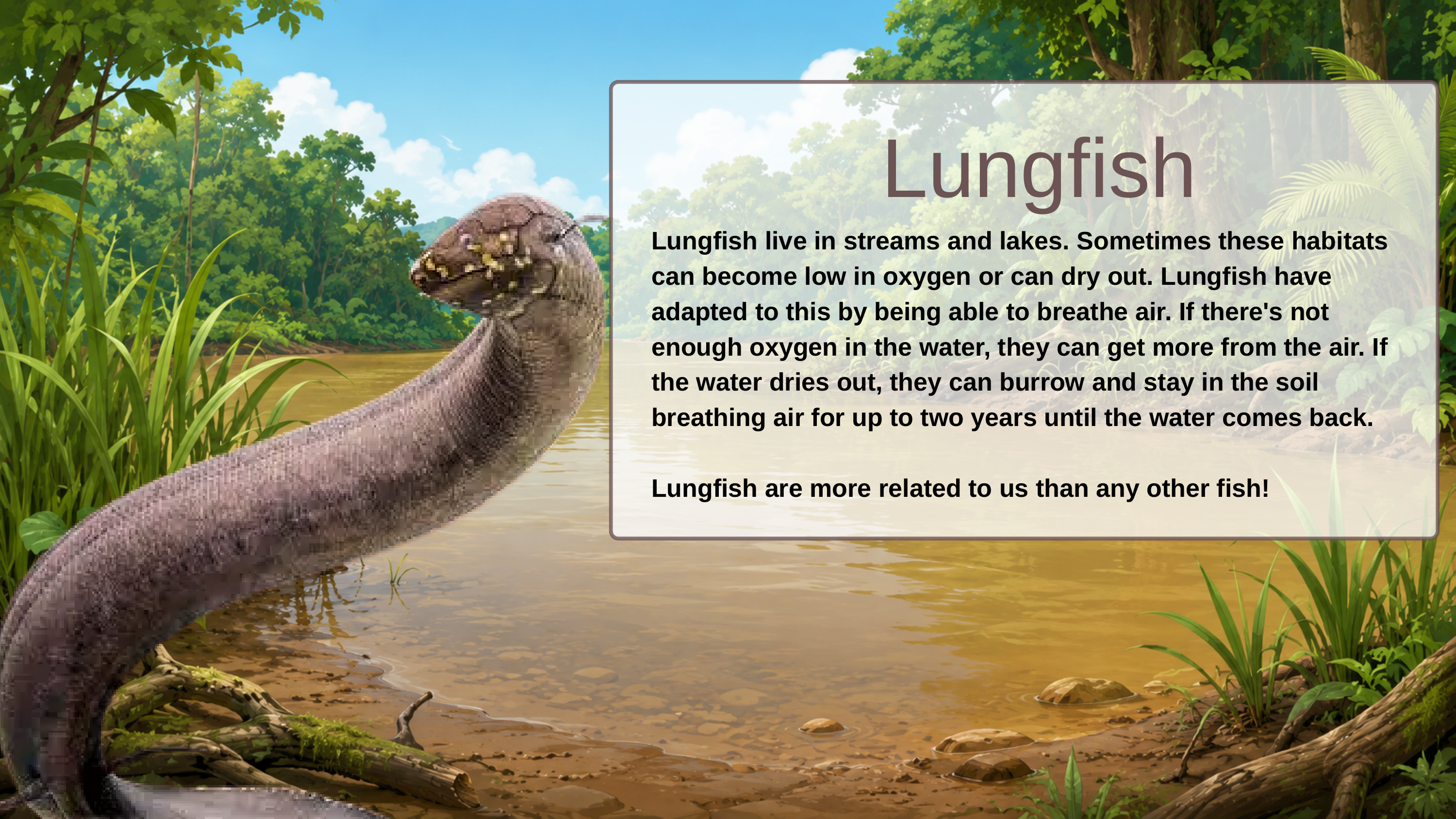

Lungfish
Lungfish live in streams and lakes. Sometimes these habitats can become low in oxygen or can dry out. Lungfish have adapted to this by being able to breathe air. If there's not enough oxygen in the water, they can get more from the air. If the water dries out, they can burrow and stay in the soil breathing air for up to two years until the water comes back.

Lungfish are more related to us than any other fish!